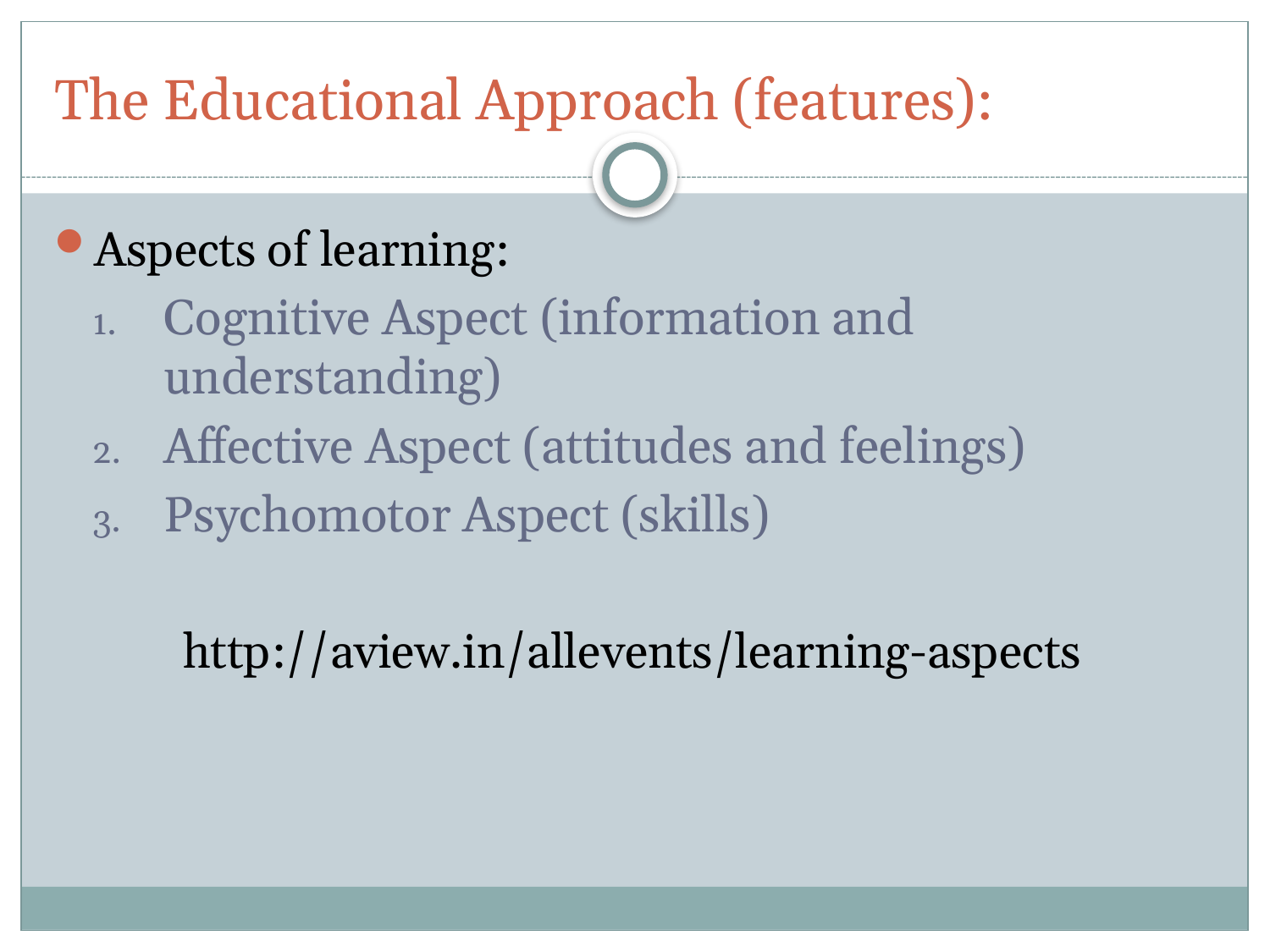

# The Educational Approach (features):
Aspects of learning:
Cognitive Aspect (information and understanding)
Affective Aspect (attitudes and feelings)
Psychomotor Aspect (skills)

http://aview.in/allevents/learning-aspects